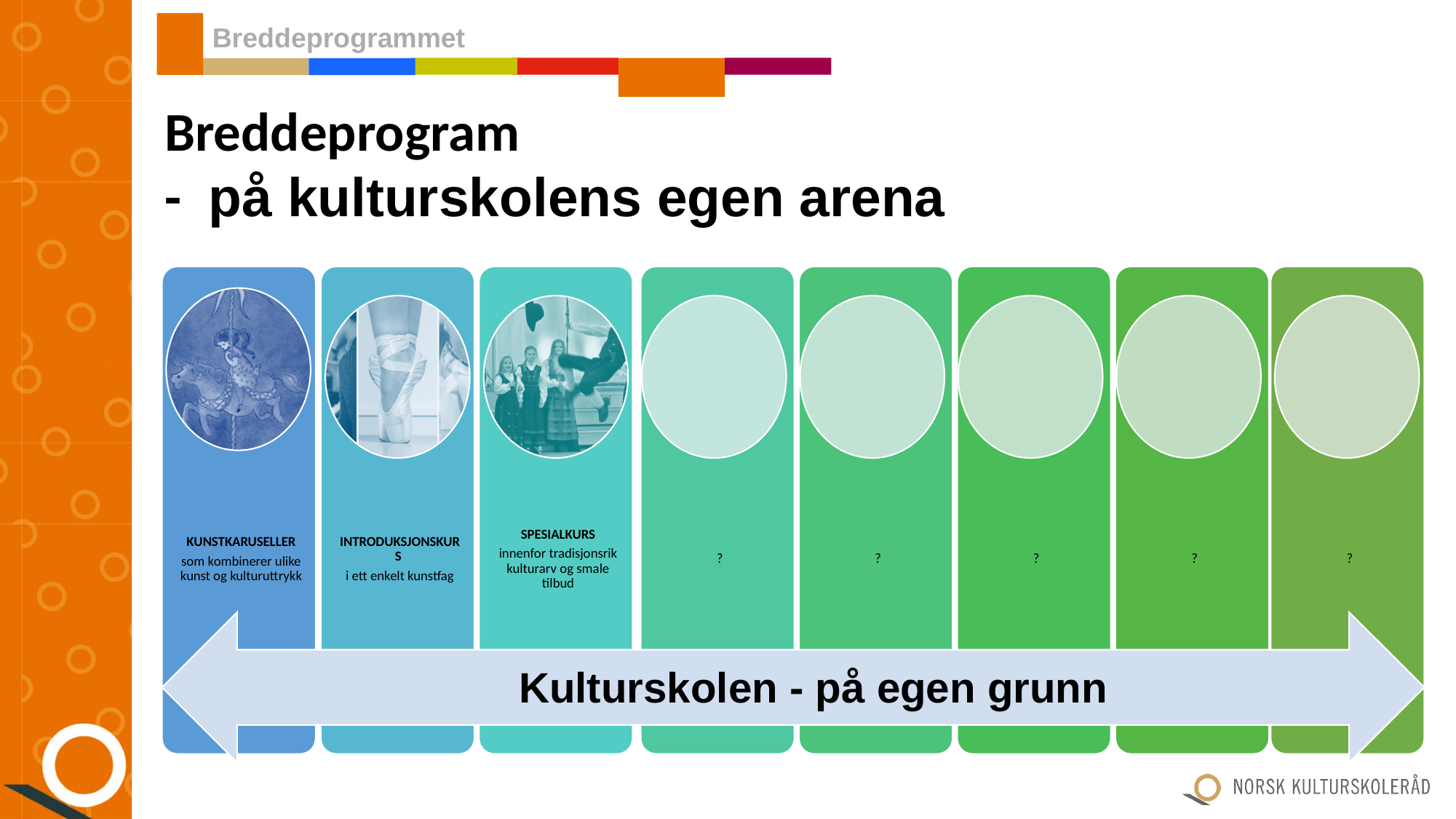

Breddeprogrammet
Breddeprogram
-  på kulturskolens egen arena

KUNSTKARUSELLER
som kombinerer ulike kunst og kulturuttrykk
INTRODUKSJONSKURS
i ett enkelt kunstfag
SPESIALKURS
innenfor tradisjonsrik kulturarv og smale tilbud
?
?
?
?
?
Kulturskolen - på egen grunn